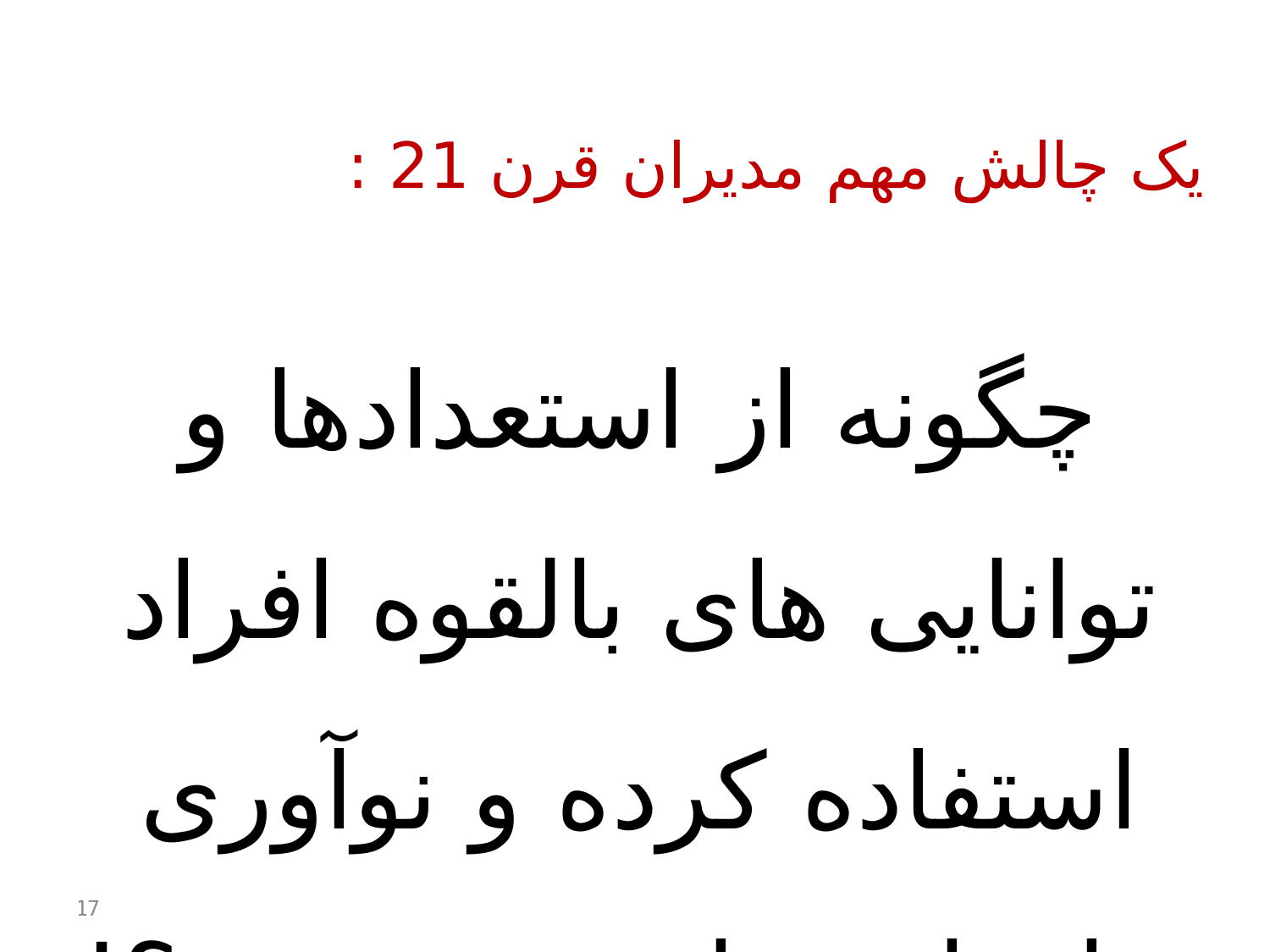

یک چالش مهم مدیران قرن 21 :

چگونه از استعدادها و توانایی های بالقوه افراد استفاده كرده و نوآوری سازمانی را تسریع نمود؟!
17